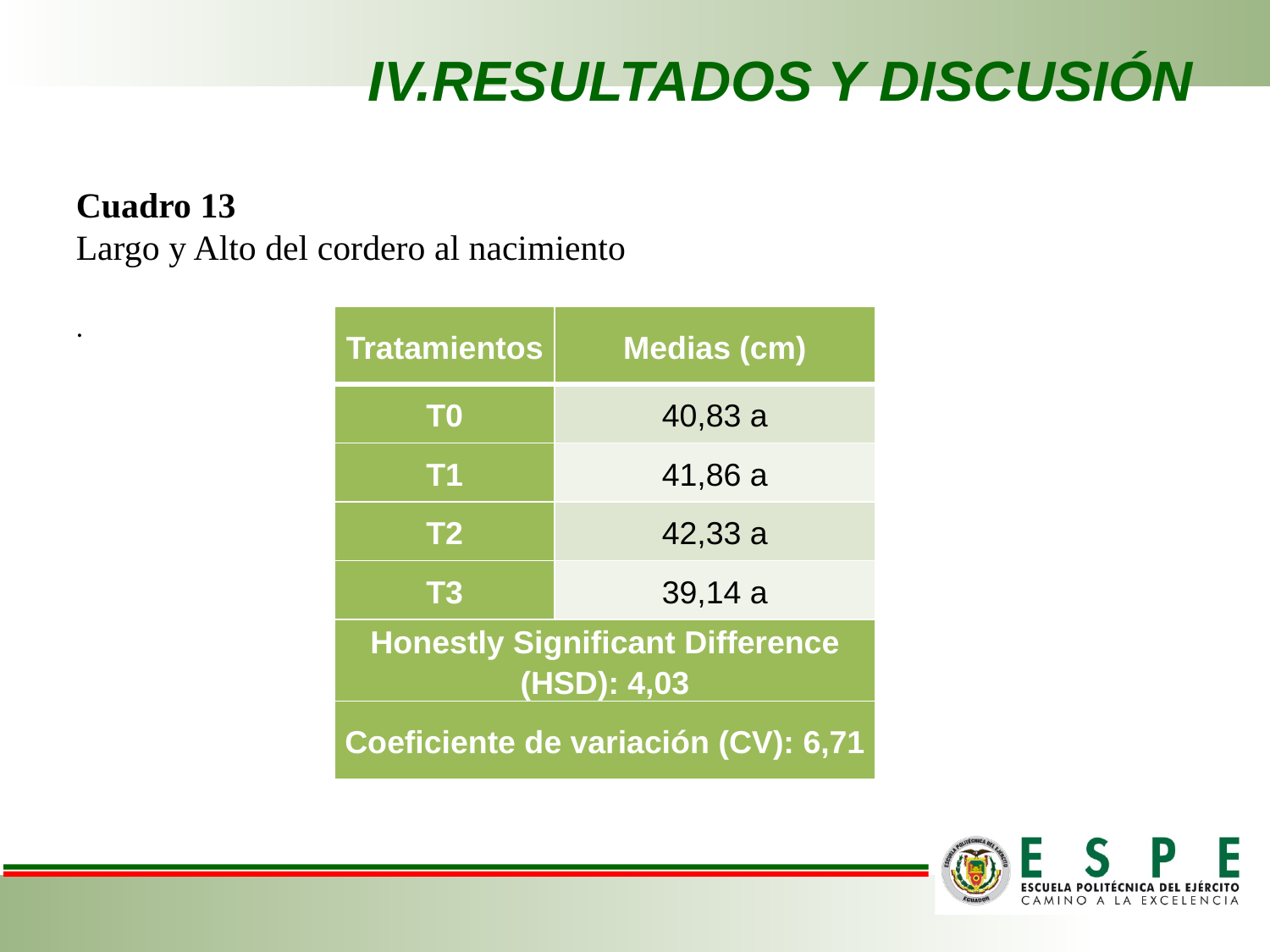

# IV.RESULTADOS Y DISCUSIÓN
Cuadro 13
Largo y Alto del cordero al nacimiento

.

| Tratamientos | Medias (cm) |
| --- | --- |
| T0 | 40,83 a |
| T1 | 41,86 a |
| T2 | 42,33 a |
| T3 | 39,14 a |
| Honestly Significant Difference (HSD): 4,03 |  |
| Coeficiente de variación (CV): 6,71 |  |